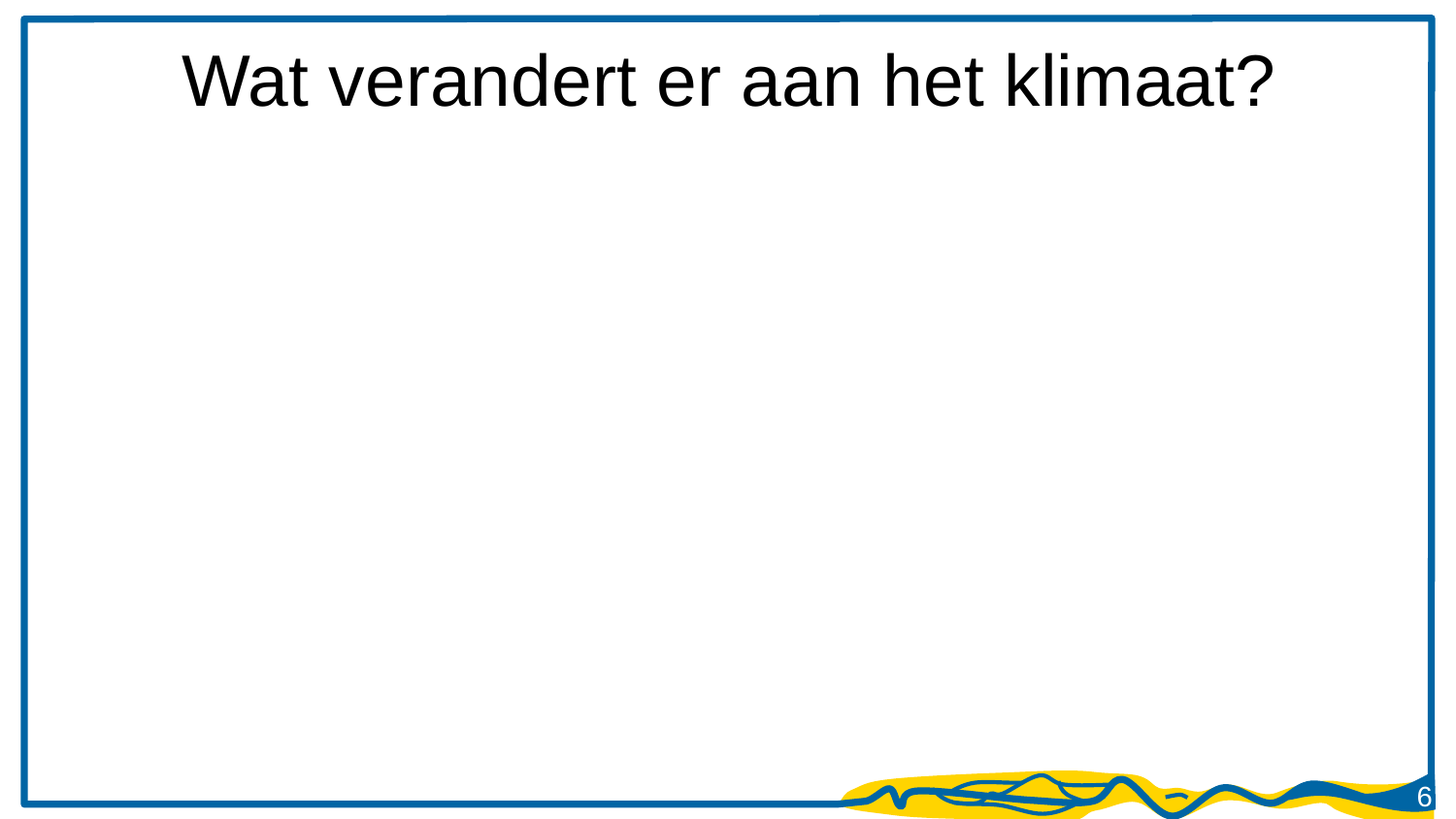

# Wat verandert er aan het klimaat?
6